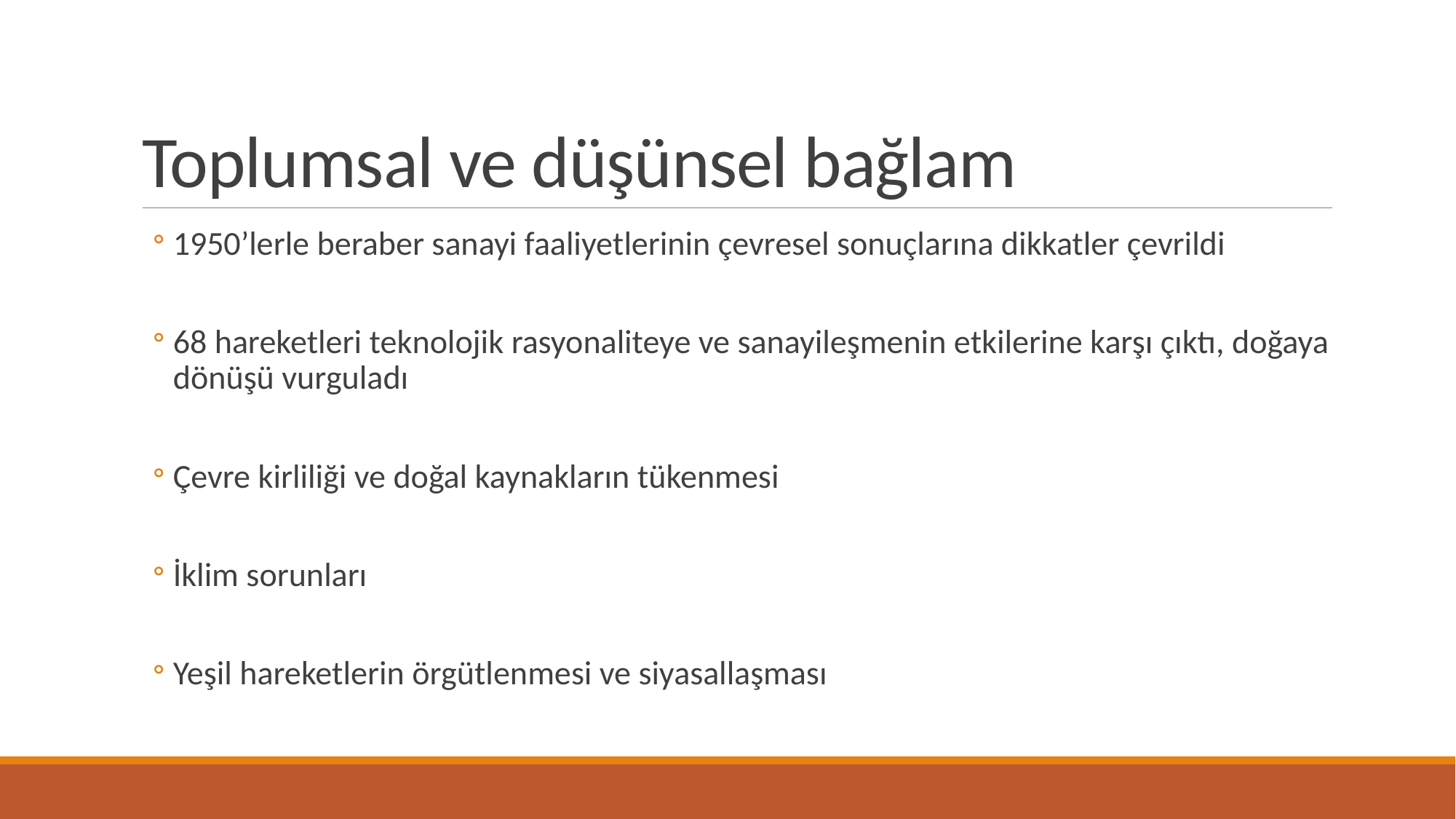

# Toplumsal ve düşünsel bağlam
1950’lerle beraber sanayi faaliyetlerinin çevresel sonuçlarına dikkatler çevrildi

68 hareketleri teknolojik rasyonaliteye ve sanayileşmenin etkilerine karşı çıktı, doğaya dönüşü vurguladı

Çevre kirliliği ve doğal kaynakların tükenmesi

İklim sorunları

Yeşil hareketlerin örgütlenmesi ve siyasallaşması